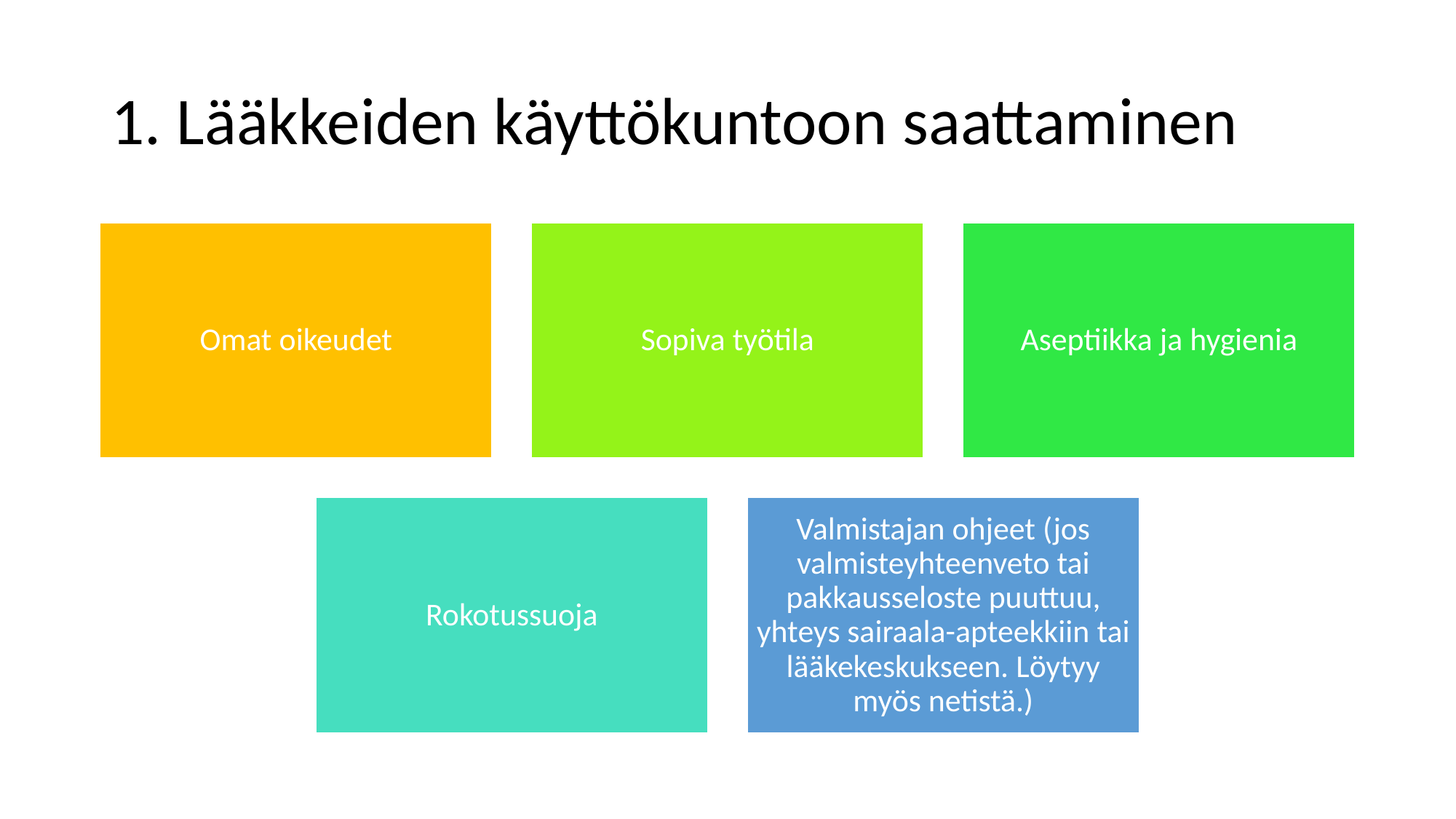

# 1. Lääkkeiden käyttökuntoon saattaminen
Omat oikeudet
Sopiva työtila
Aseptiikka ja hygienia
Rokotussuoja
Valmistajan ohjeet (jos valmisteyhteenveto tai pakkausseloste puuttuu, yhteys sairaala-apteekkiin tai lääkekeskukseen. Löytyy myös netistä.)